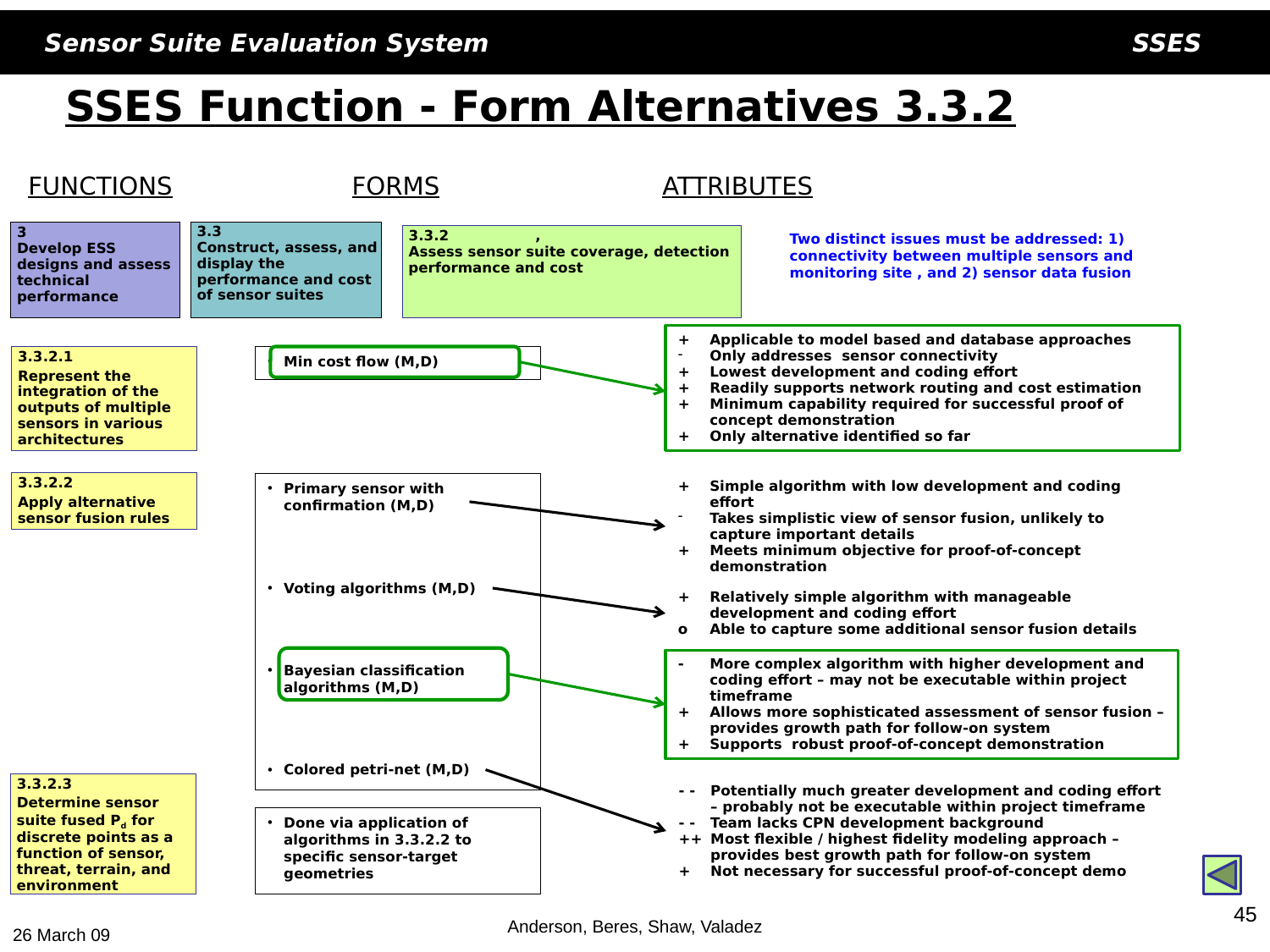

# SSES Function - Form Alternatives 3.3.2
FUNCTIONS
FORMS
ATTRIBUTES
3
Develop ESS designs and assess technical performance
3.3
Construct, assess, and display the performance and cost of sensor suites
Two distinct issues must be addressed: 1) connectivity between multiple sensors and monitoring site , and 2) sensor data fusion
3.3.2	,
Assess sensor suite coverage, detection performance and cost
+	Applicable to model based and database approaches
Only addresses  sensor connectivity
+ 	Lowest development and coding effort
+	Readily supports network routing and cost estimation
+	Minimum capability required for successful proof of concept demonstration
+	Only alternative identified so far

3.3.2.1
Represent the integration of the outputs of multiple sensors in various architectures
Min cost flow (M,D)

+ 	Simple algorithm with low development and coding effort
Takes simplistic view of sensor fusion, unlikely to capture important details
+	Meets minimum objective for proof-of-concept demonstration
3.3.2.2
Apply alternative sensor fusion rules
Primary sensor with confirmation (M,D)

Voting algorithms (M,D)

Bayesian classification algorithms (M,D)

Colored petri-net (M,D)
+	Relatively simple algorithm with manageable development and coding effort
o	Able to capture some additional sensor fusion details

- 	More complex algorithm with higher development and coding effort – may not be executable within project timeframe
+	Allows more sophisticated assessment of sensor fusion – provides growth path for follow-on system
+	Supports  robust proof-of-concept demonstration
3.3.2.3
Determine sensor suite fused Pd for discrete points as a function of sensor, threat, terrain, and environment
- -	Potentially much greater development and coding effort – probably not be executable within project timeframe
- - 	Team lacks CPN development background
++	Most flexible / highest fidelity modeling approach – provides best growth path for follow-on system
+	Not necessary for successful proof-of-concept demo
Done via application of algorithms in 3.3.2.2 to specific sensor-target geometries

45
Anderson, Beres, Shaw, Valadez
26 March 09